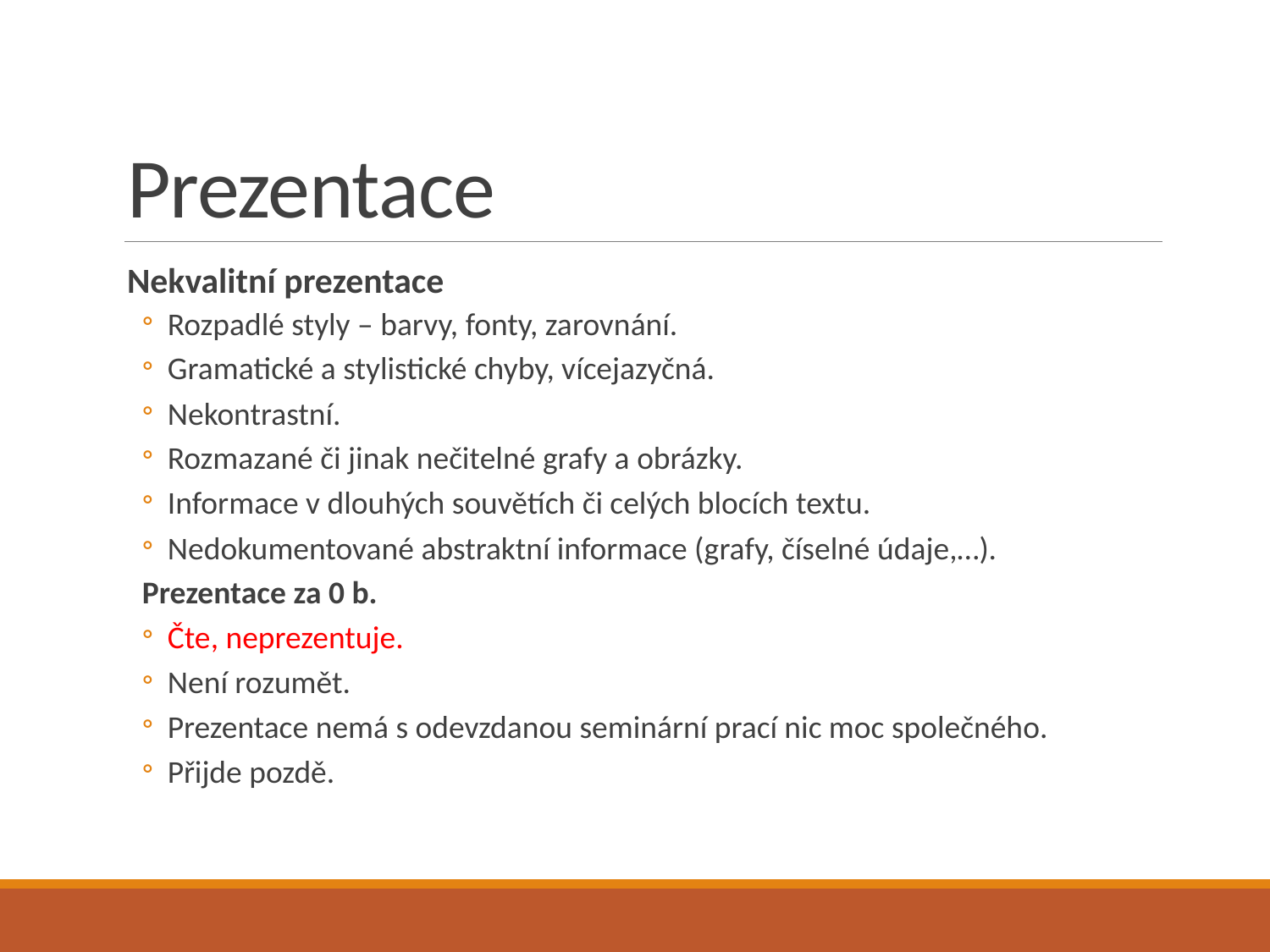

# Prezentace
Nekvalitní prezentace
Rozpadlé styly – barvy, fonty, zarovnání.
Gramatické a stylistické chyby, vícejazyčná.
Nekontrastní.
Rozmazané či jinak nečitelné grafy a obrázky.
Informace v dlouhých souvětích či celých blocích textu.
Nedokumentované abstraktní informace (grafy, číselné údaje,…).
Prezentace za 0 b.
Čte, neprezentuje.
Není rozumět.
Prezentace nemá s odevzdanou seminární prací nic moc společného.
Přijde pozdě.